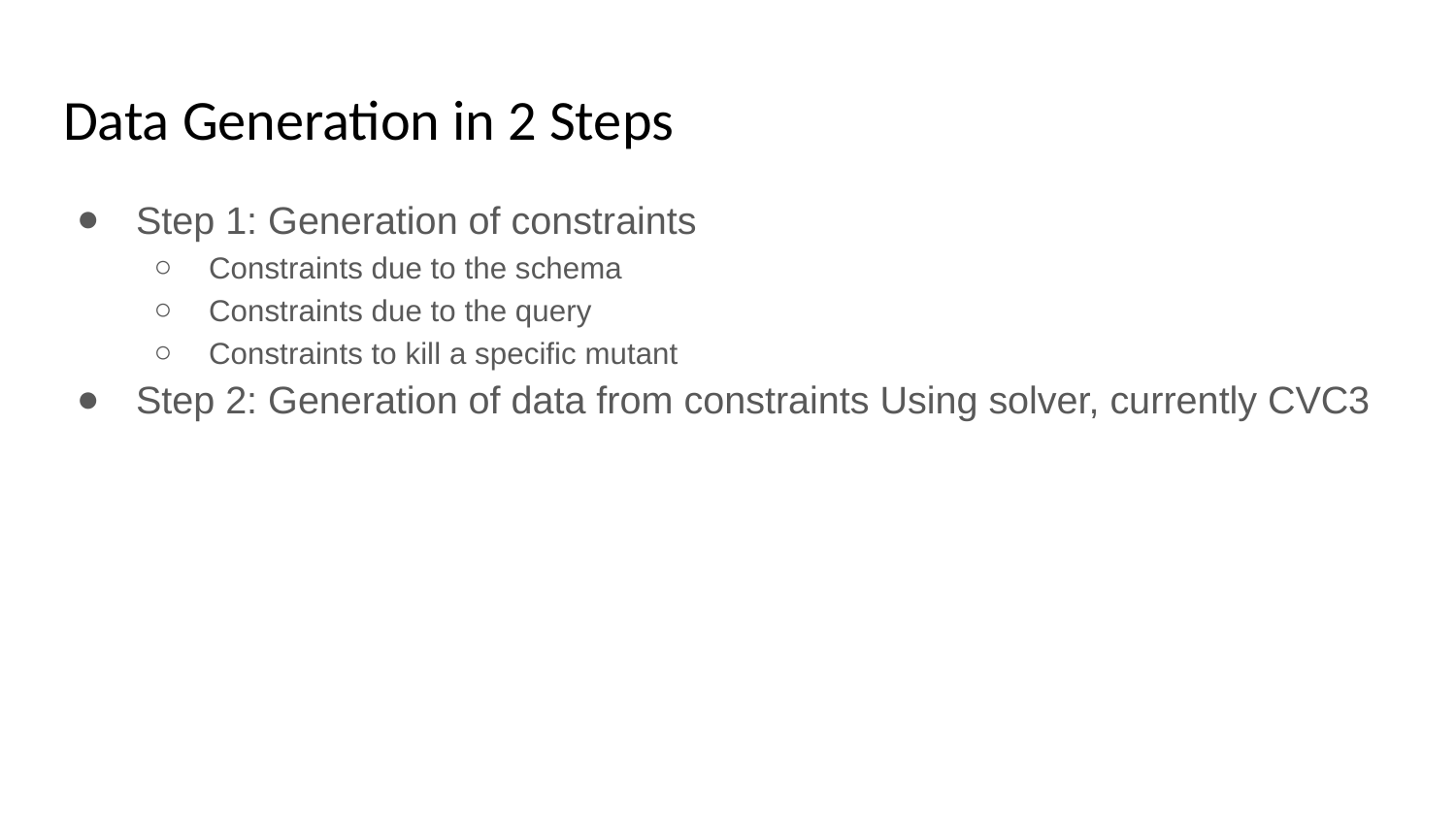

# Data Generation in 2 Steps
Step 1: Generation of constraints
Constraints due to the schema
Constraints due to the query
Constraints to kill a specific mutant
Step 2: Generation of data from constraints Using solver, currently CVC3